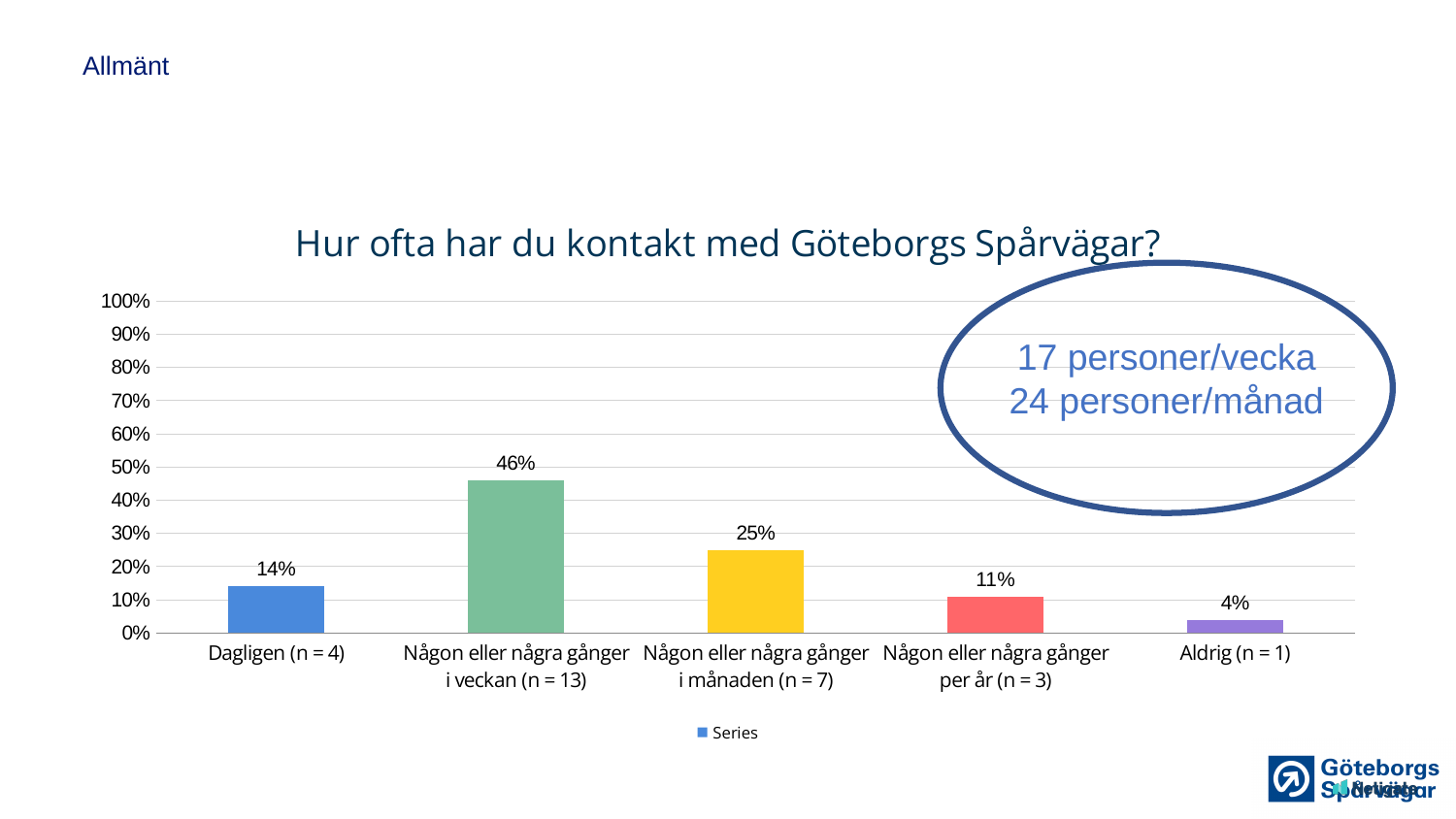

Allmänt

### Chart: Hur ofta har du kontakt med Göteborgs Spårvägar?

| Category | Series |
|---|---|
| Dagligen (n = 4) | 0.14 |
| Någon eller några gånger i veckan (n = 13) | 0.46 |
| Någon eller några gånger i månaden (n = 7) | 0.25 |
| Någon eller några gånger per år (n = 3) | 0.11 |
| Aldrig (n = 1) | 0.04 |
17 personer/vecka
24 personer/månad